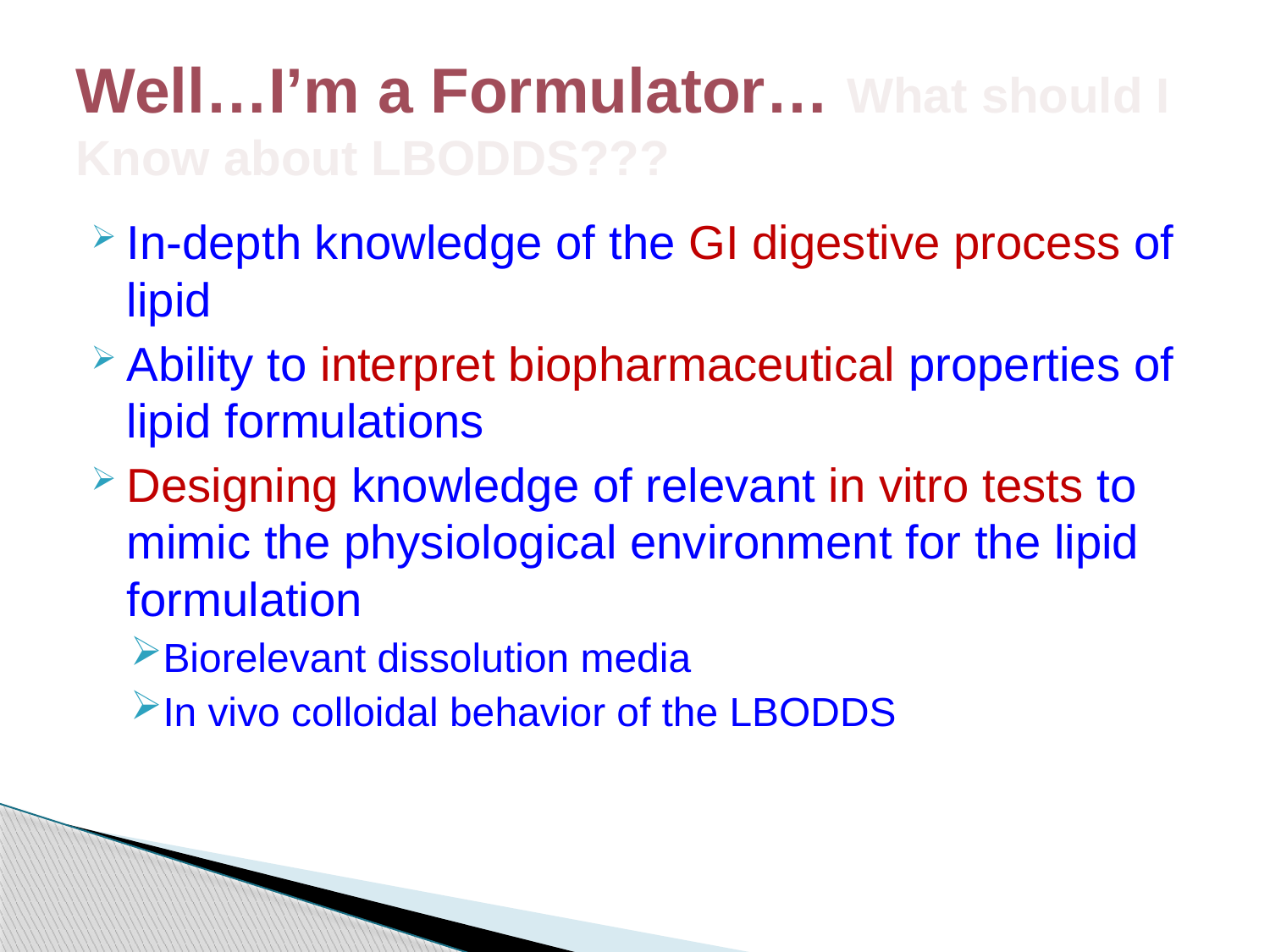

# Well…I’m a Formulator… What should I  Know about LBODDS???
In-depth knowledge of the GI digestive process of lipid
Ability to interpret biopharmaceutical properties of  lipid formulations
Designing knowledge of relevant in vitro tests to mimic the physiological environment for the lipid formulation
Biorelevant dissolution media
In vivo colloidal behavior of the LBODDS